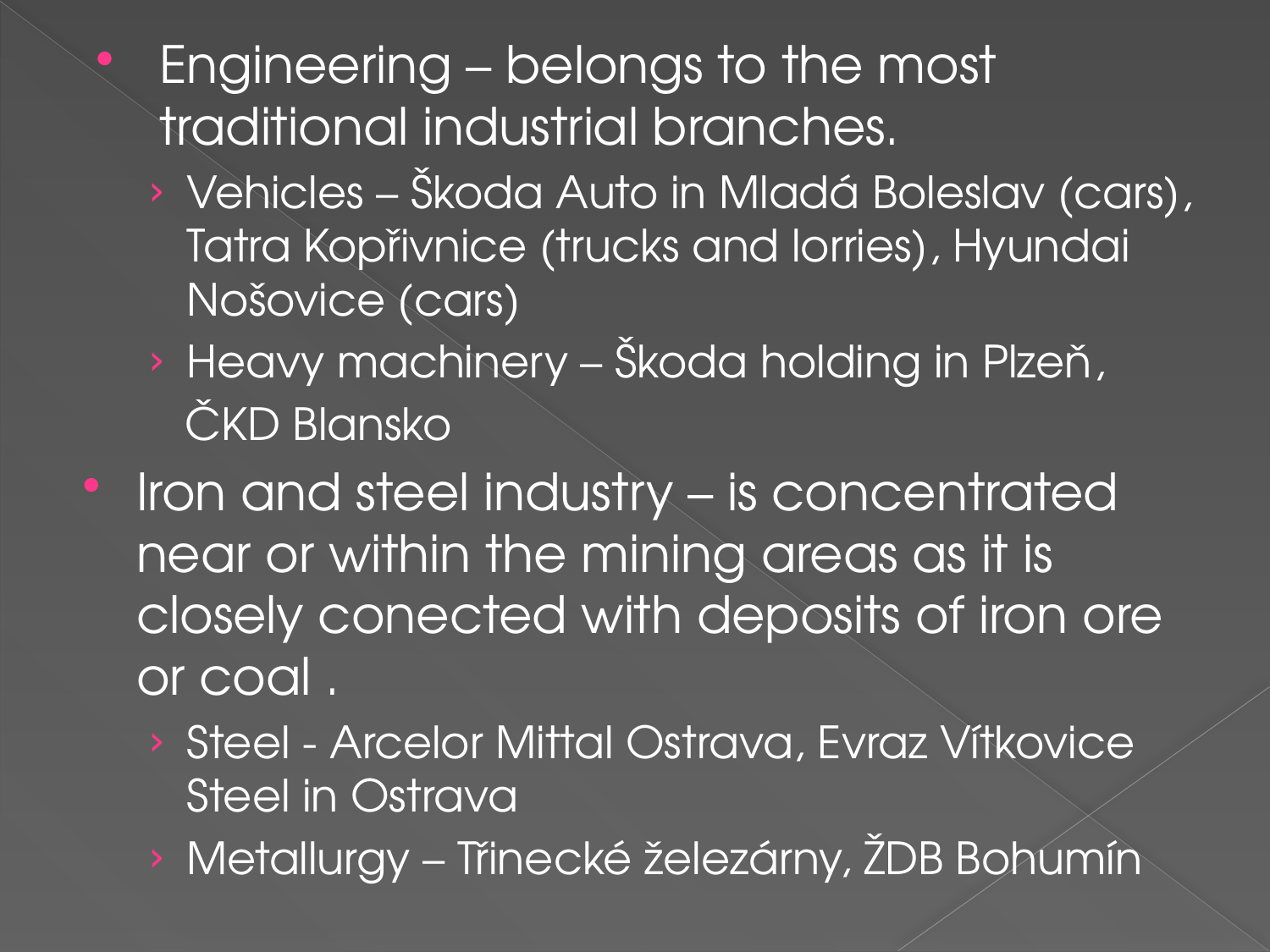

Engineering – belongs to the most traditional industrial branches.
Vehicles – Škoda Auto in Mladá Boleslav (cars), Tatra Kopřivnice (trucks and lorries), Hyundai Nošovice (cars)
Heavy machinery – Škoda holding in Plzeň,
   ČKD Blansko
Iron and steel industry – is concentrated near or within the mining areas as it is closely conected with deposits of iron ore or coal .
Steel - Arcelor Mittal Ostrava, Evraz Vítkovice Steel in Ostrava
Metallurgy – Třinecké železárny, ŽDB Bohumín